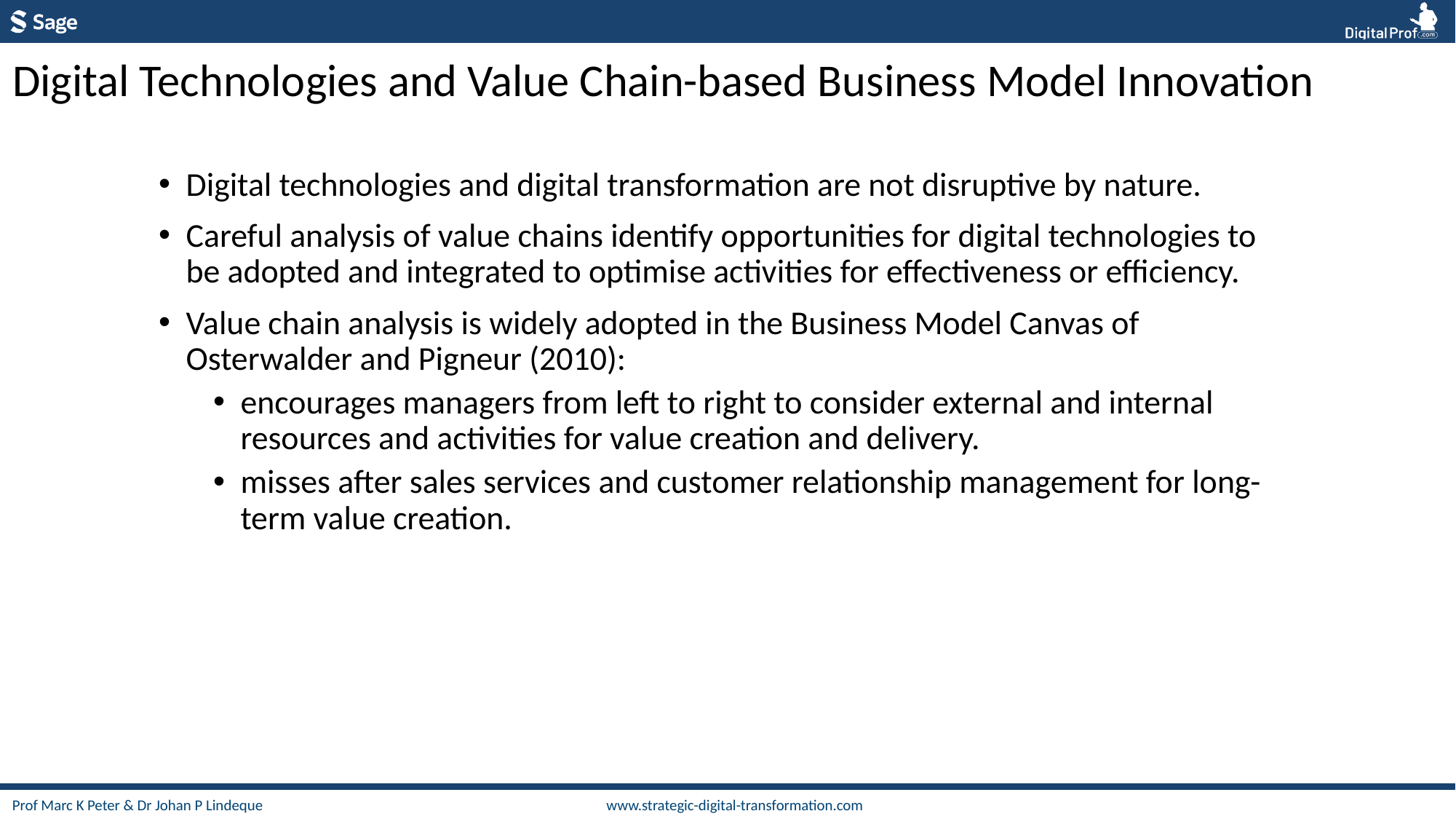

Digital Technologies and Value Chain-based Business Model Innovation

Digital technologies and digital transformation are not disruptive by nature.
Careful analysis of value chains identify opportunities for digital technologies to be adopted and integrated to optimise activities for effectiveness or efficiency.
Value chain analysis is widely adopted in the Business Model Canvas of Osterwalder and Pigneur (2010):
encourages managers from left to right to consider external and internal resources and activities for value creation and delivery.
misses after sales services and customer relationship management for long-term value creation.